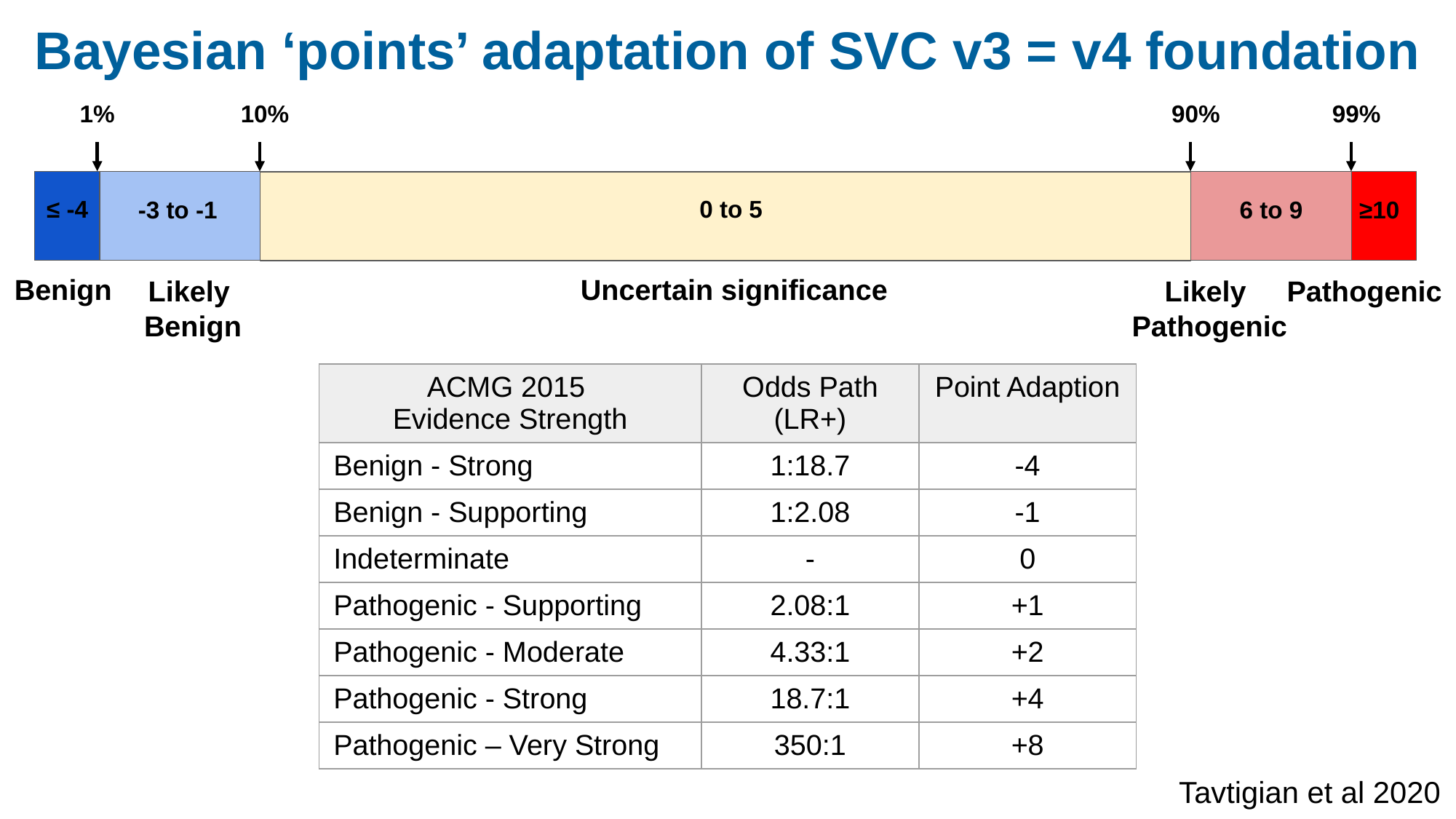

# Bayesian ‘points’ adaptation of SVC v3 = v4 foundation
10%
90%
99%
1%

≤ -4
0 to 5
-3 to -1
6 to 9
≥10
Uncertain significance
Benign
Likely
Benign
Likely
Pathogenic
Pathogenic
| ACMG 2015 Evidence Strength | Odds Path (LR+) | Point Adaption |
| --- | --- | --- |
| Benign - Strong | 1:18.7 | -4 |
| Benign - Supporting | 1:2.08 | -1 |
| Indeterminate | - | 0 |
| Pathogenic - Supporting | 2.08:1 | +1 |
| Pathogenic - Moderate | 4.33:1 | +2 |
| Pathogenic - Strong | 18.7:1 | +4 |
| Pathogenic – Very Strong | 350:1 | +8 |

Tavtigian et al 2020